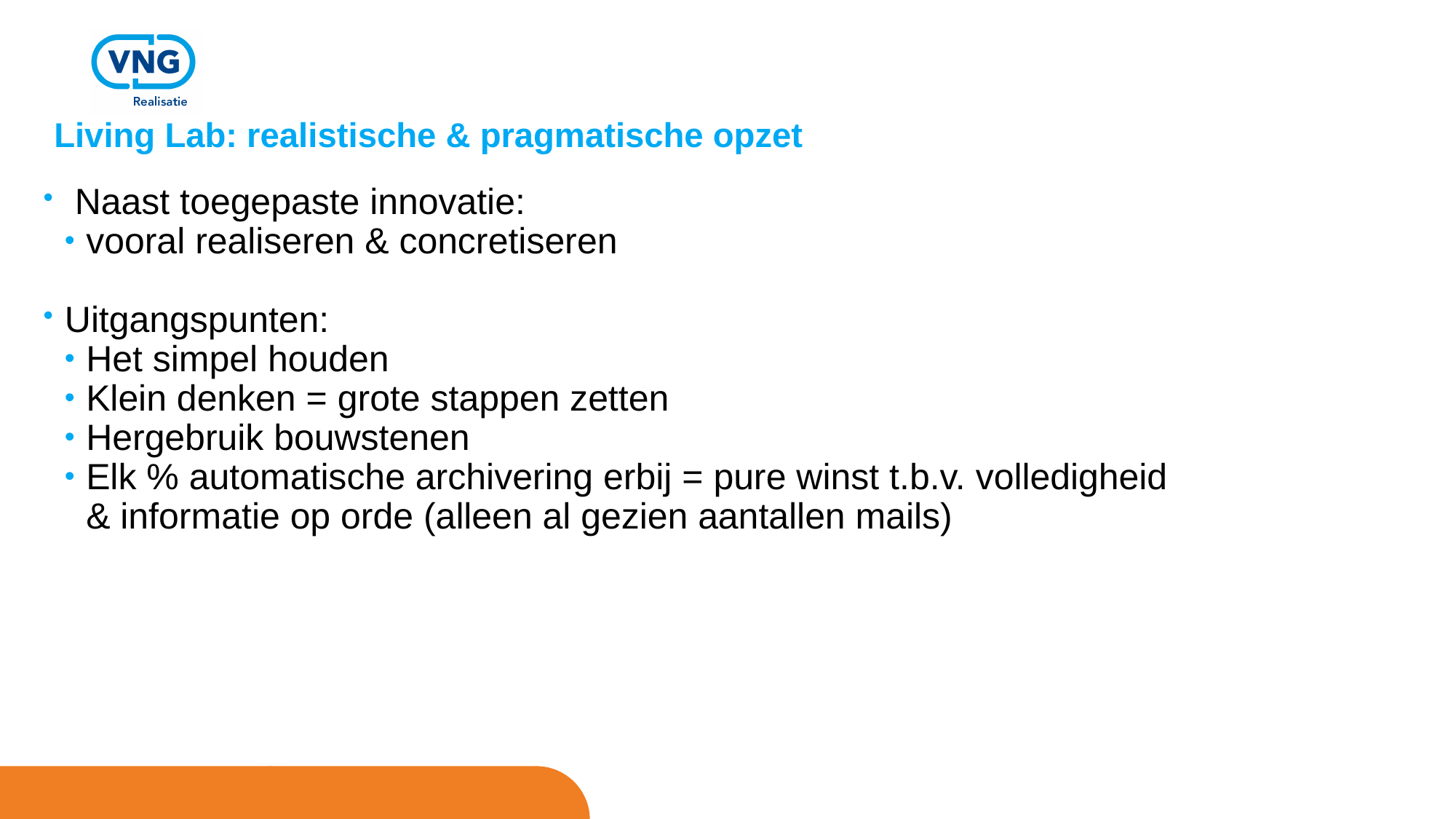

Living Lab: realistische & pragmatische opzet
 Naast toegepaste innovatie:
vooral realiseren & concretiseren

Uitgangspunten:
Het simpel houden
Klein denken = grote stappen zetten
Hergebruik bouwstenen
Elk % automatische archivering erbij = pure winst t.b.v. volledigheid  & informatie op orde (alleen al gezien aantallen mails)